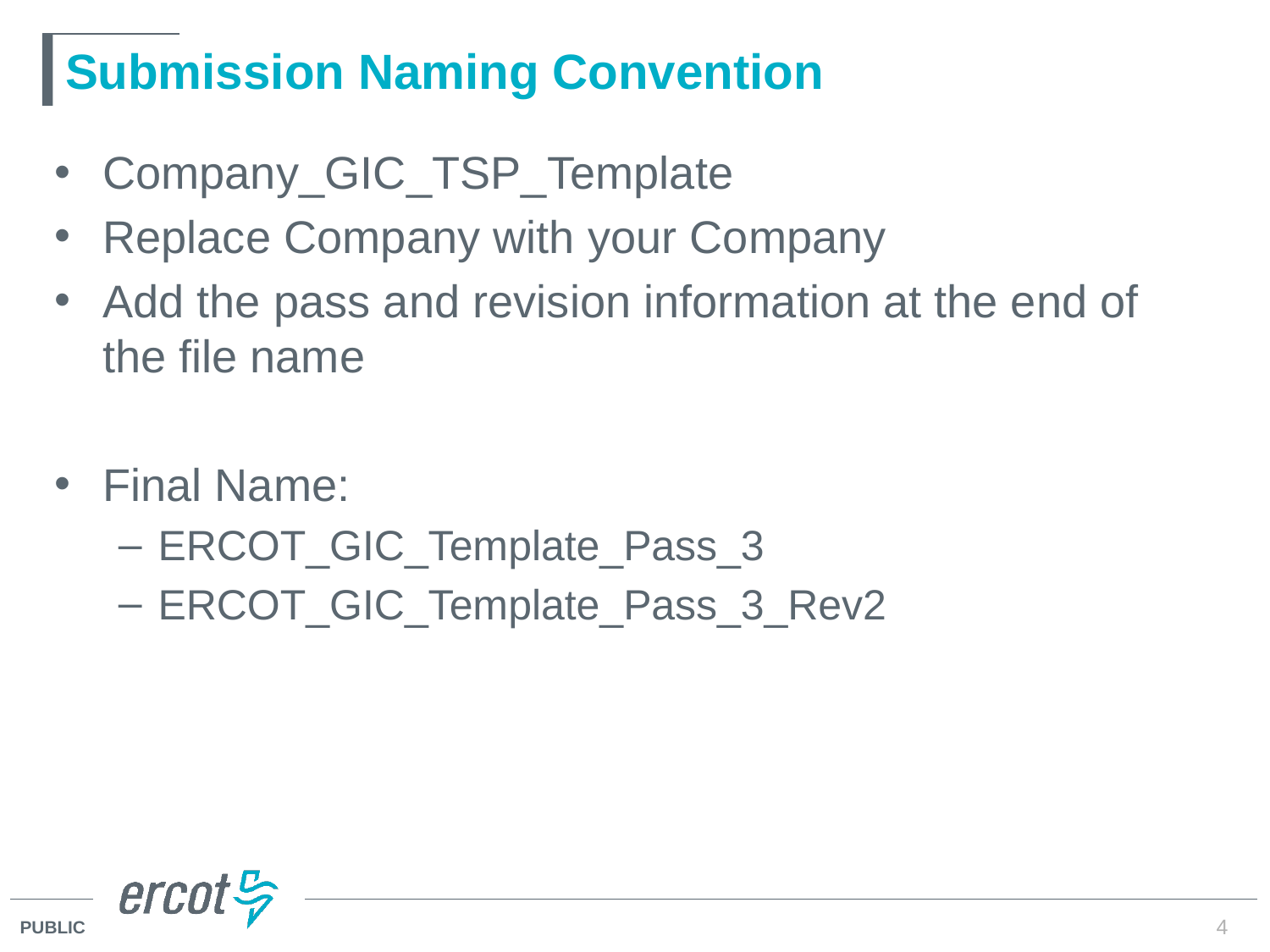

# Submission Naming Convention
Company_GIC_TSP_Template
Replace Company with your Company
Add the pass and revision information at the end of the file name

Final Name:
ERCOT_GIC_Template_Pass_3
ERCOT_GIC_Template_Pass_3_Rev2

4